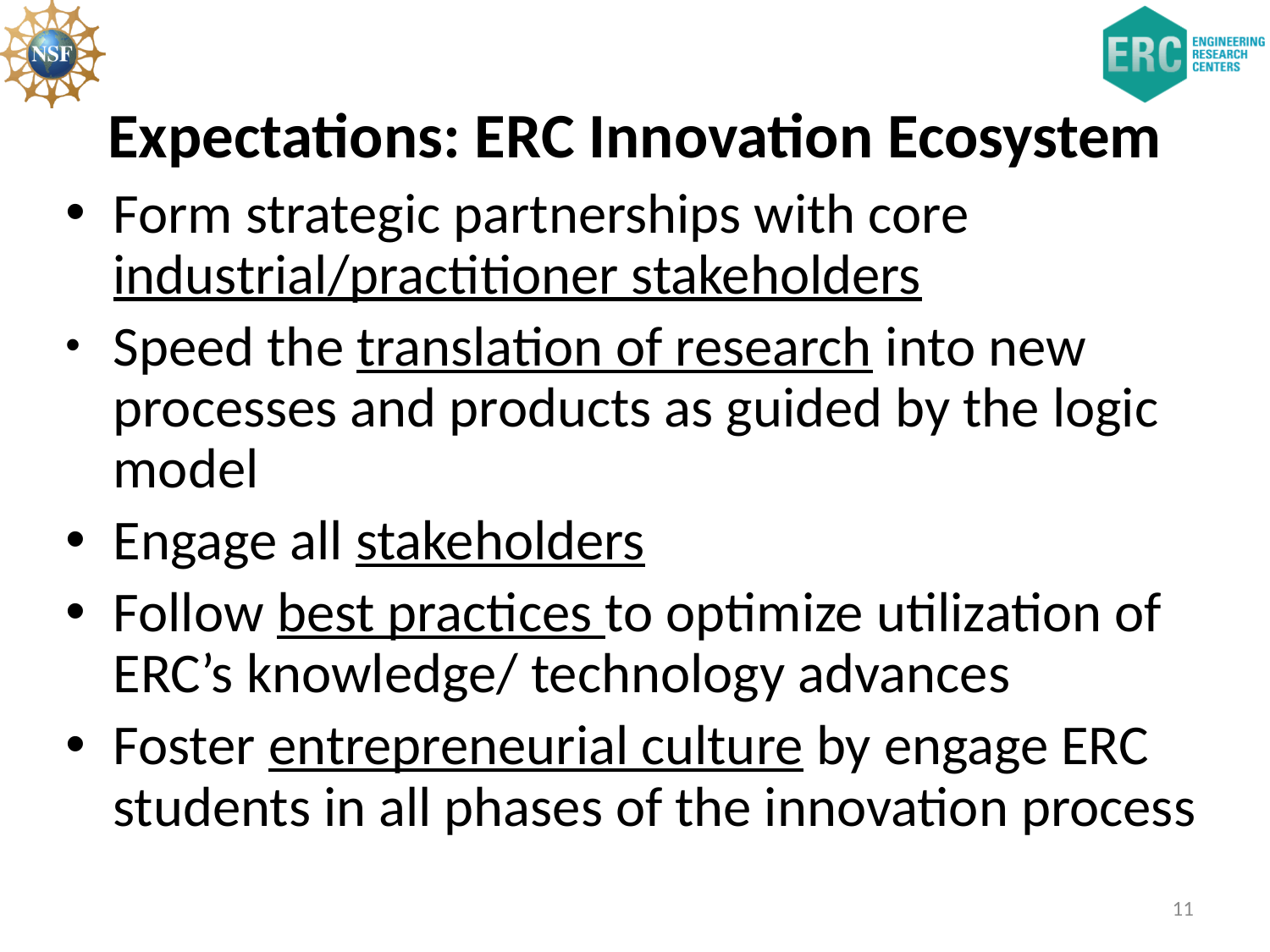

# Expectations: ERC Innovation Ecosystem
Form strategic partnerships with core industrial/practitioner stakeholders
Speed the translation of research into new processes and products as guided by the logic model
Engage all stakeholders
Follow best practices to optimize utilization of ERC’s knowledge/ technology advances
Foster entrepreneurial culture by engage ERC students in all phases of the innovation process
11